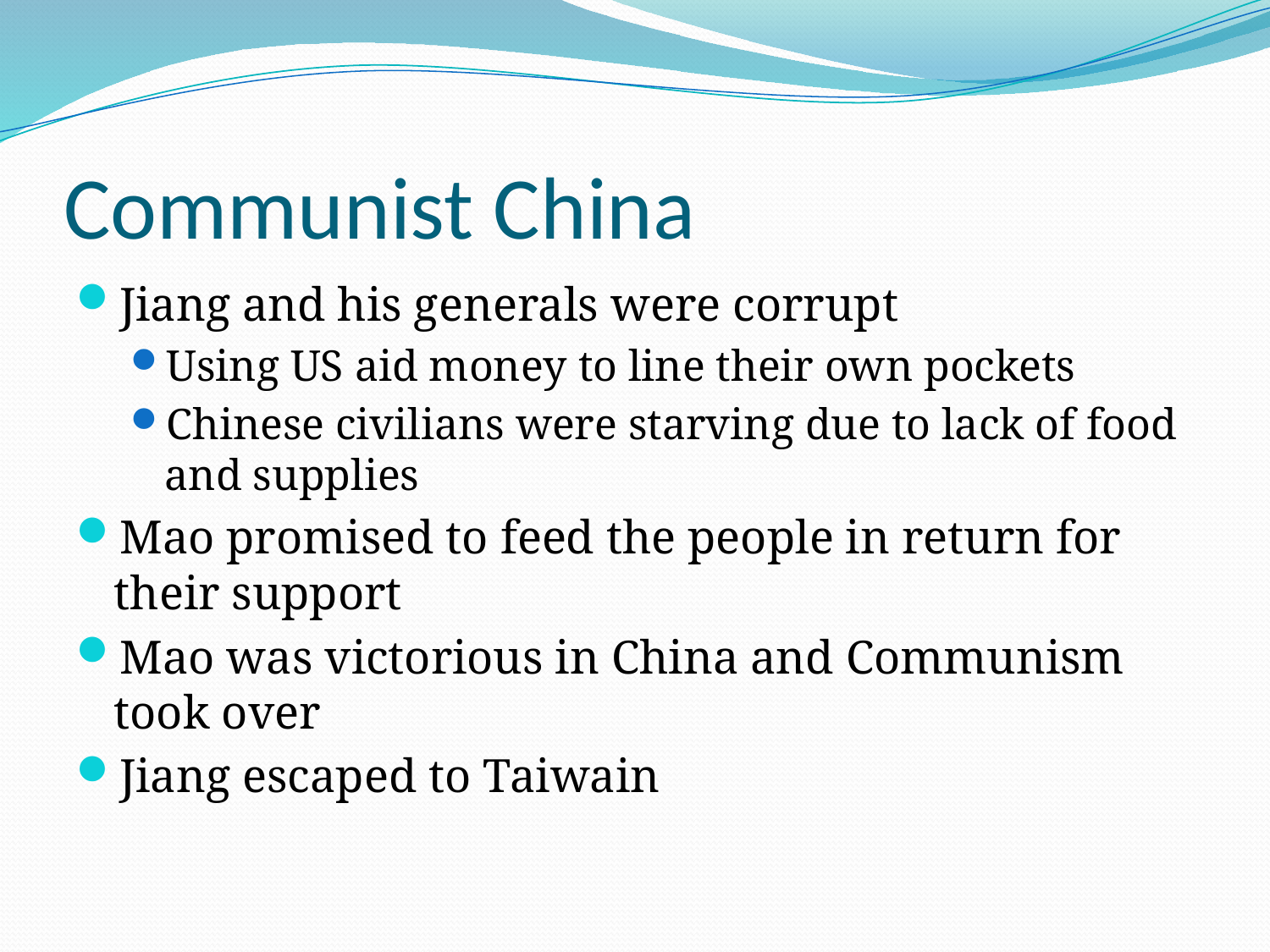

# Communist China
Jiang and his generals were corrupt
Using US aid money to line their own pockets
Chinese civilians were starving due to lack of food and supplies
Mao promised to feed the people in return for their support
Mao was victorious in China and Communism took over
Jiang escaped to Taiwain